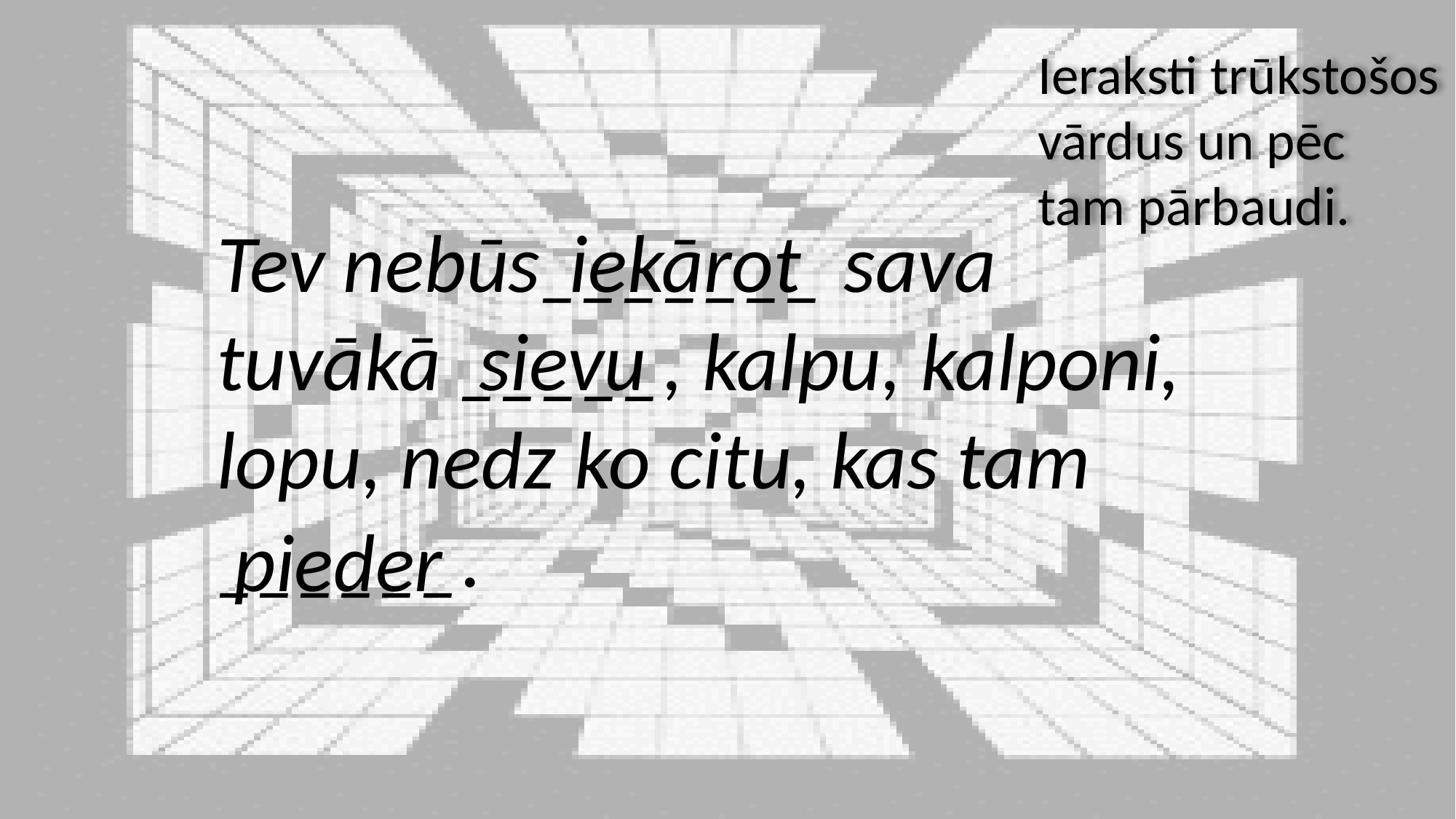

Ieraksti trūkstošos vārdus un pēc tam pārbaudi.
Tev nebūs_______ sava tuvākā _____, kalpu, kalponi, lopu, nedz ko citu, kas tam ______.
iekārot
sievu
pieder